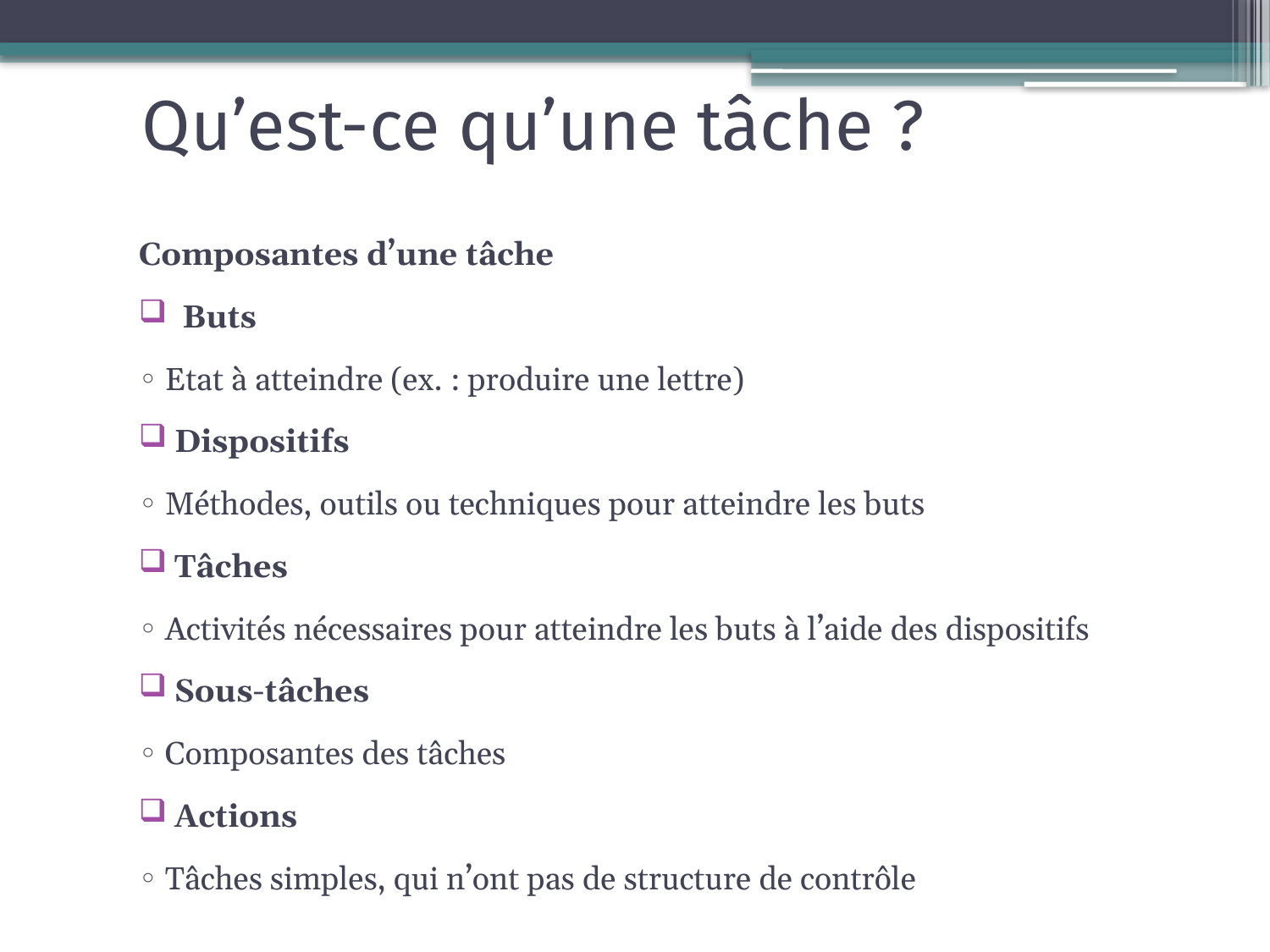

# Qu’est-ce qu’une tâche ?
Composantes d’une tâche
 Buts
◦ Etat à atteindre (ex. : produire une lettre)
Dispositifs
◦ Méthodes, outils ou techniques pour atteindre les buts
Tâches
◦ Activités nécessaires pour atteindre les buts à l’aide des dispositifs
Sous-tâches
◦ Composantes des tâches
Actions
◦ Tâches simples, qui n’ont pas de structure de contrôle